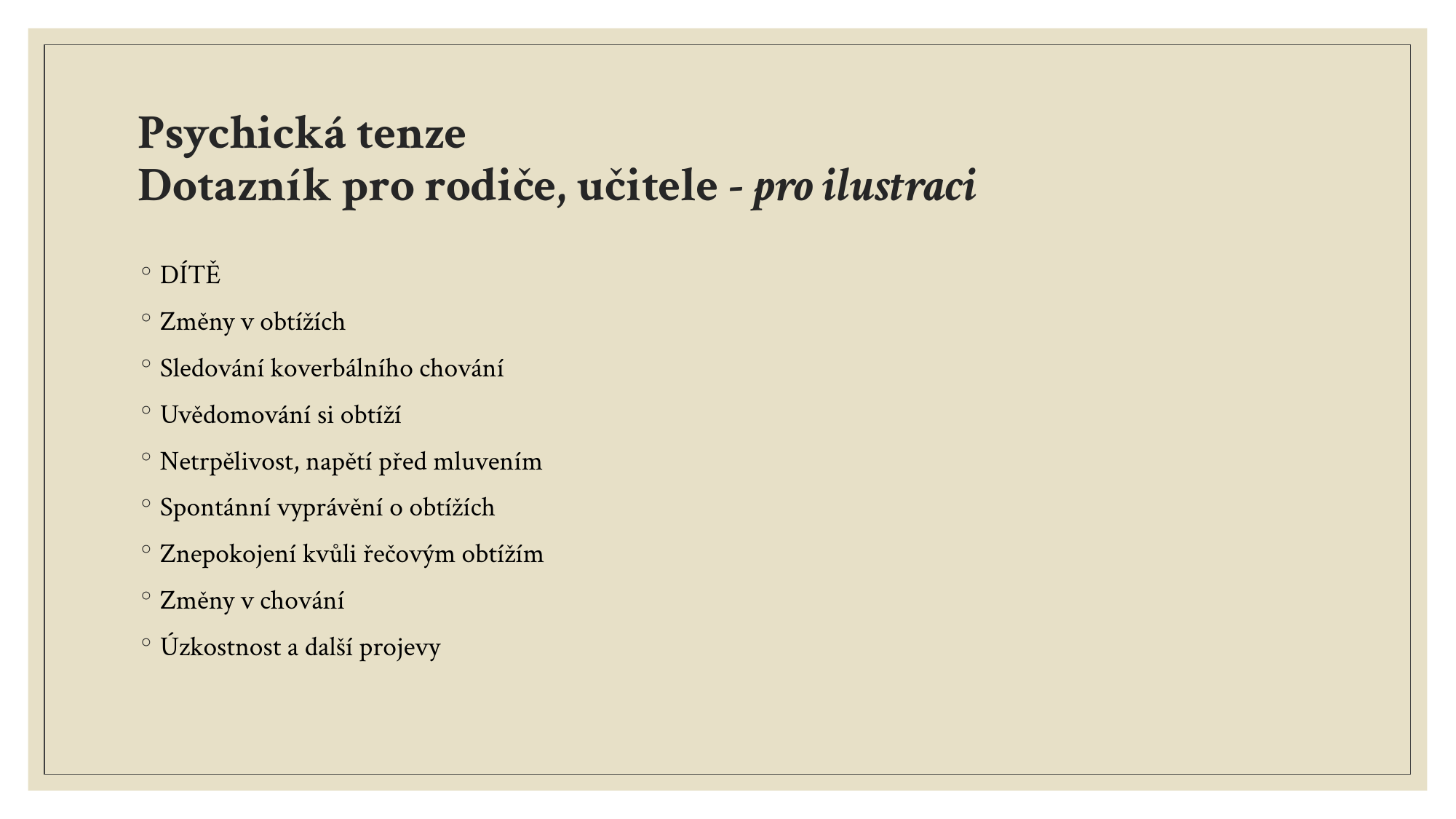

# Psychická tenze Dotazník pro rodiče, učitele - pro ilustraci
DÍTĚ
Změny v obtížích
Sledování koverbálního chování
Uvědomování si obtíží
Netrpělivost, napětí před mluvením
Spontánní vyprávění o obtížích
Znepokojení kvůli řečovým obtížím
Změny v chování
Úzkostnost a další projevy